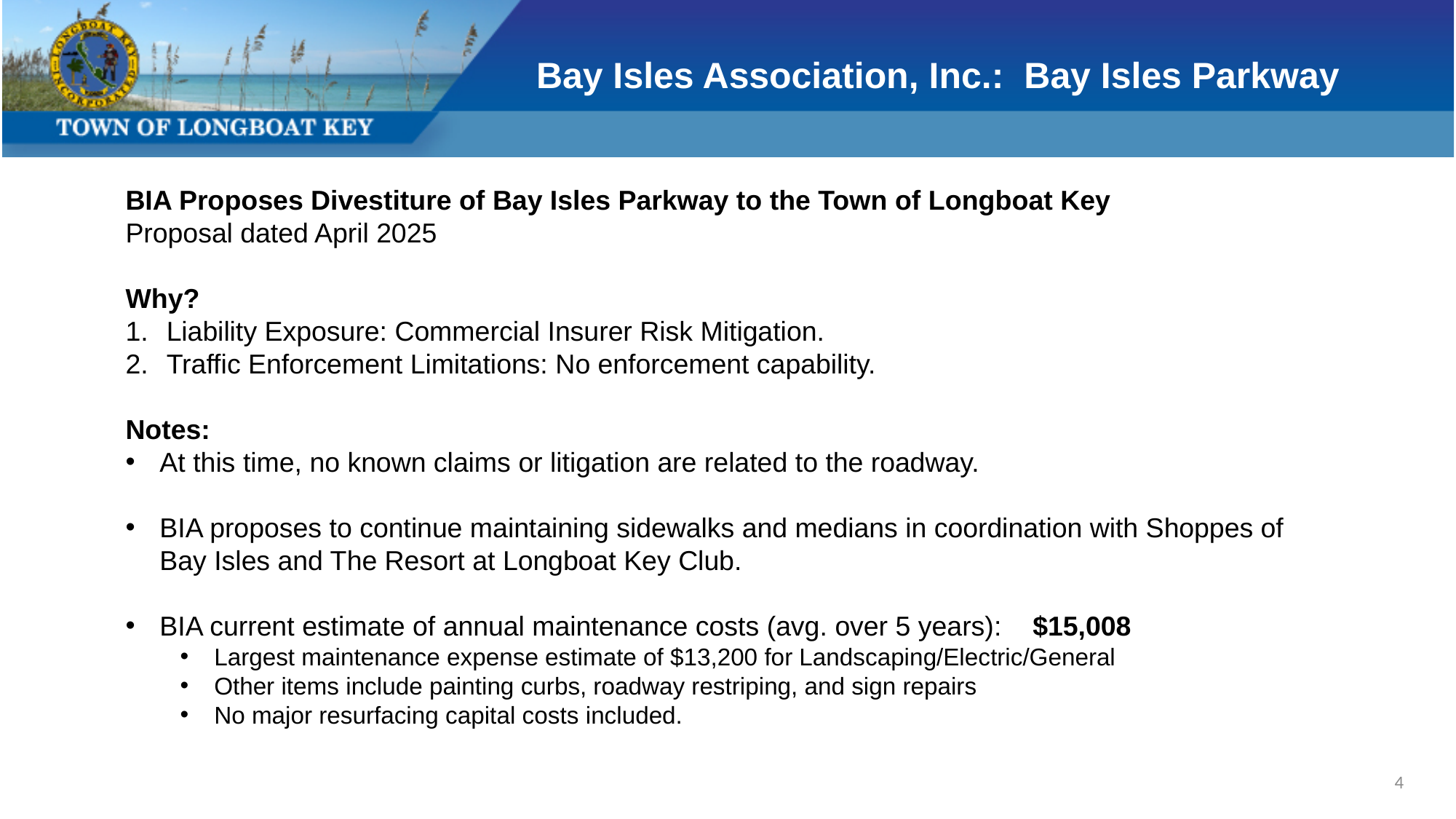

# Bay Isles Association, Inc.:  Bay Isles Parkway
BIA Proposes Divestiture of Bay Isles Parkway to the Town of Longboat Key
Proposal dated April 2025

Why?
Liability Exposure: Commercial Insurer Risk Mitigation.
Traffic Enforcement Limitations: No enforcement capability.

Notes:
At this time, no known claims or litigation are related to the roadway.

BIA proposes to continue maintaining sidewalks and medians in coordination with Shoppes of Bay Isles and The Resort at Longboat Key Club.

BIA current estimate of annual maintenance costs (avg. over 5 years):	$15,008
Largest maintenance expense estimate of $13,200 for Landscaping/Electric/General
Other items include painting curbs, roadway restriping, and sign repairs
No major resurfacing capital costs included.

4